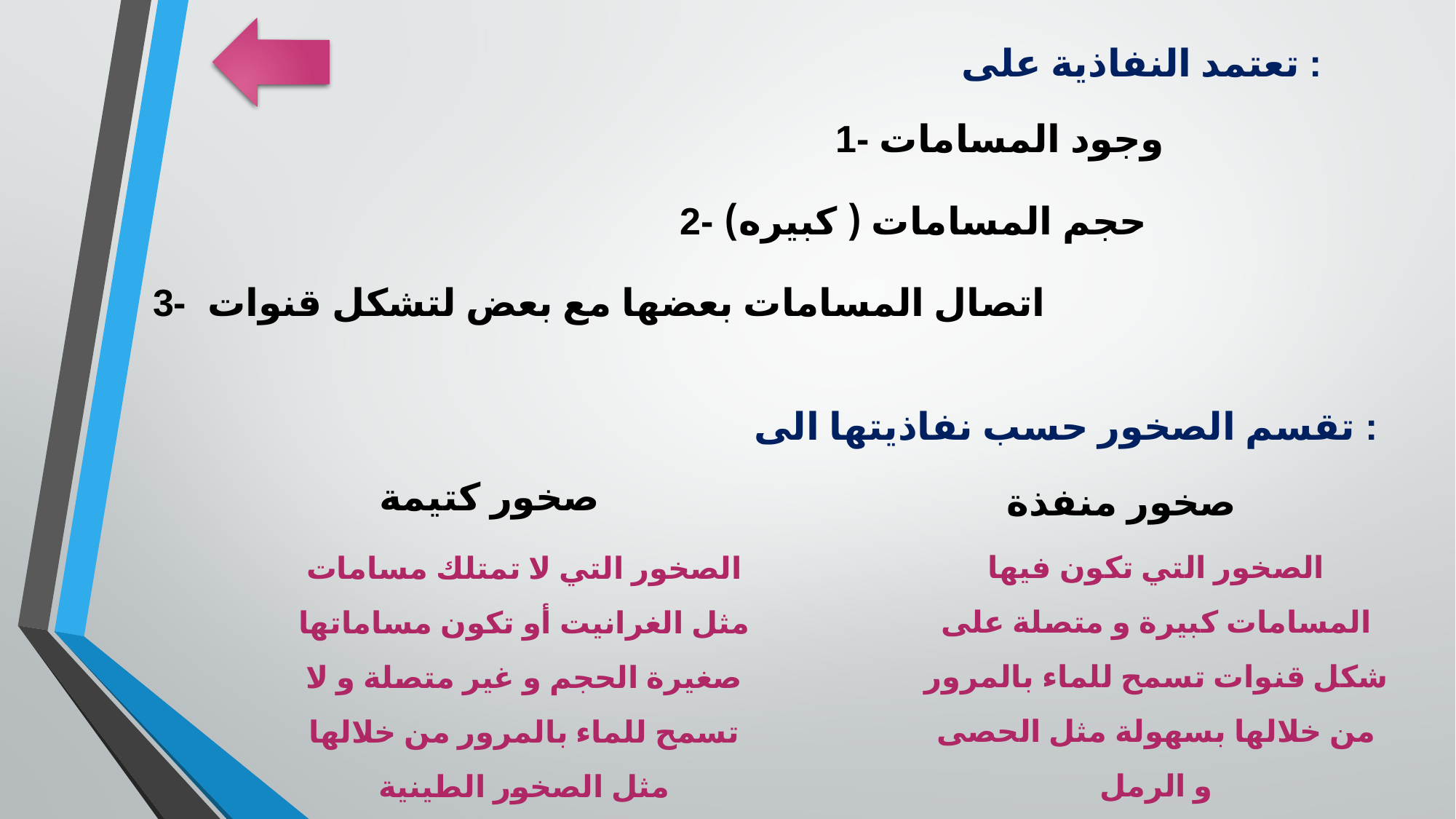

تعتمد النفاذية على :
1- وجود المسامات
2- حجم المسامات ( كبيره)
3-  اتصال المسامات بعضها مع بعض لتشكل قنوات
تقسم الصخور حسب نفاذيتها الى :
صخور كتيمة
صخور منفذة
الصخور التي تكون فيها المسامات كبيرة و متصلة على شكل قنوات تسمح للماء بالمرور من خلالها بسهولة مثل الحصى و الرمل
الصخور التي لا تمتلك مسامات مثل الغرانيت أو تكون مساماتها صغيرة الحجم و غير متصلة و لا تسمح للماء بالمرور من خلالها مثل الصخور الطينية